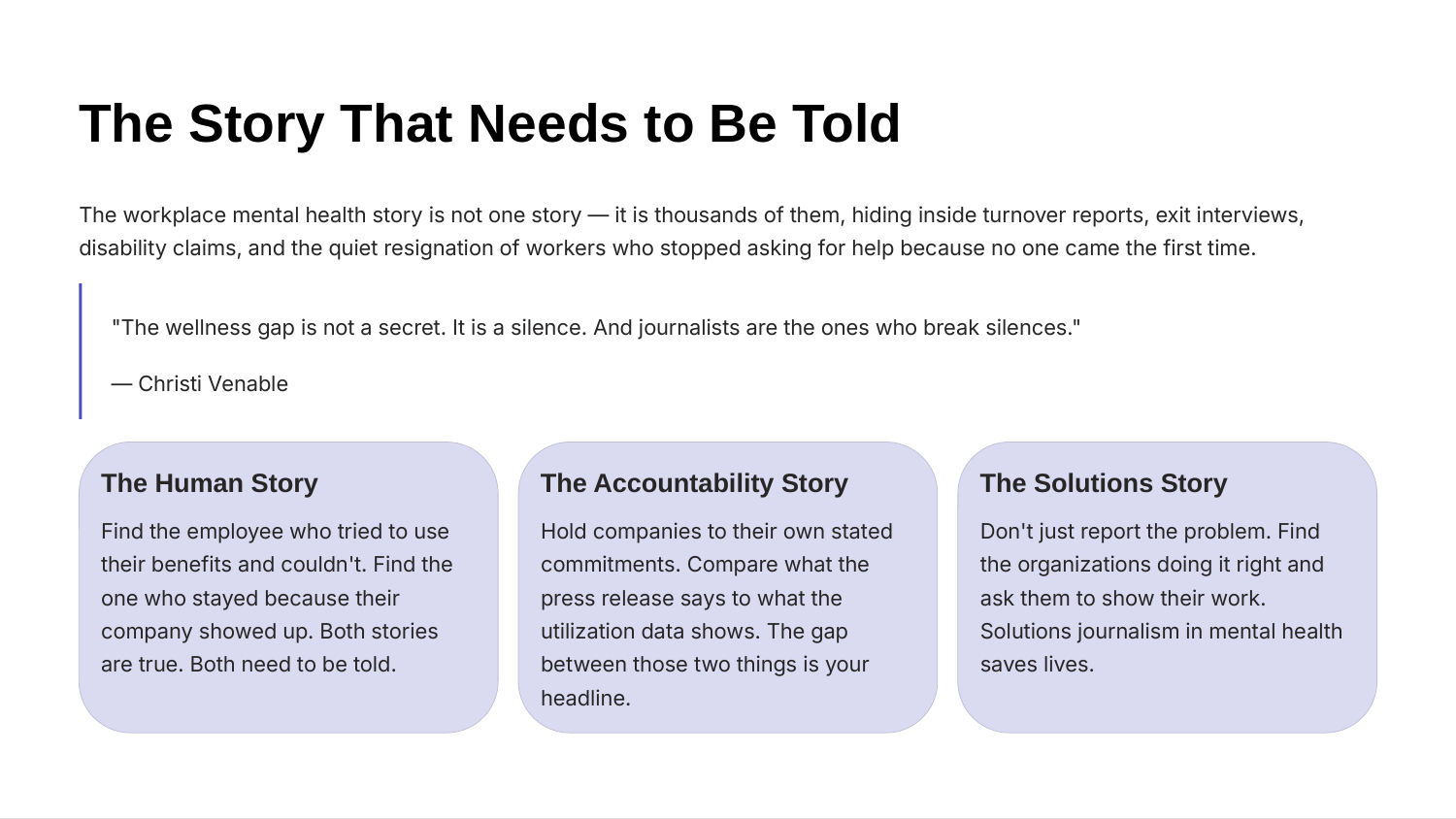

The Story That Needs to Be Told
The workplace mental health story is not one story — it is thousands of them, hiding inside turnover reports, exit interviews, disability claims, and the quiet resignation of workers who stopped asking for help because no one came the first time.

"The wellness gap is not a secret. It is a silence. And journalists are the ones who break silences."
— Christi Venable

The Human Story
The Accountability Story
The Solutions Story
Find the employee who tried to use their benefits and couldn't. Find the one who stayed because their company showed up. Both stories are true. Both need to be told.
Hold companies to their own stated commitments. Compare what the press release says to what the utilization data shows. The gap between those two things is your headline.
Don't just report the problem. Find the organizations doing it right and ask them to show their work. Solutions journalism in mental health saves lives.